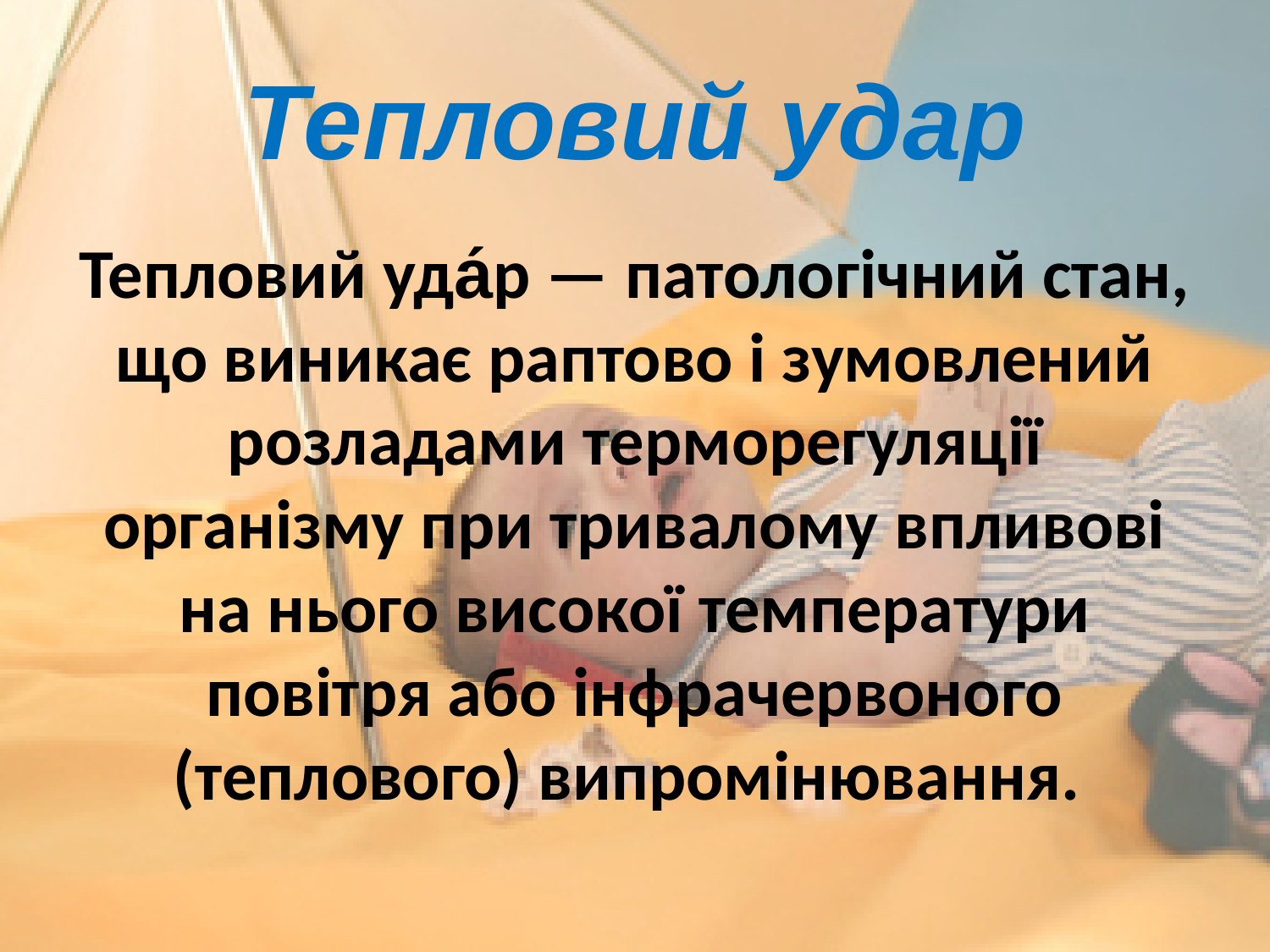

# Тепловий удар
Тепловий уда́р — патологічний стан, що виникає раптово і зумовлений розладами терморегуляції організму при тривалому впливові на нього високої температури повітря або інфрачервоного (теплового) випромінювання.